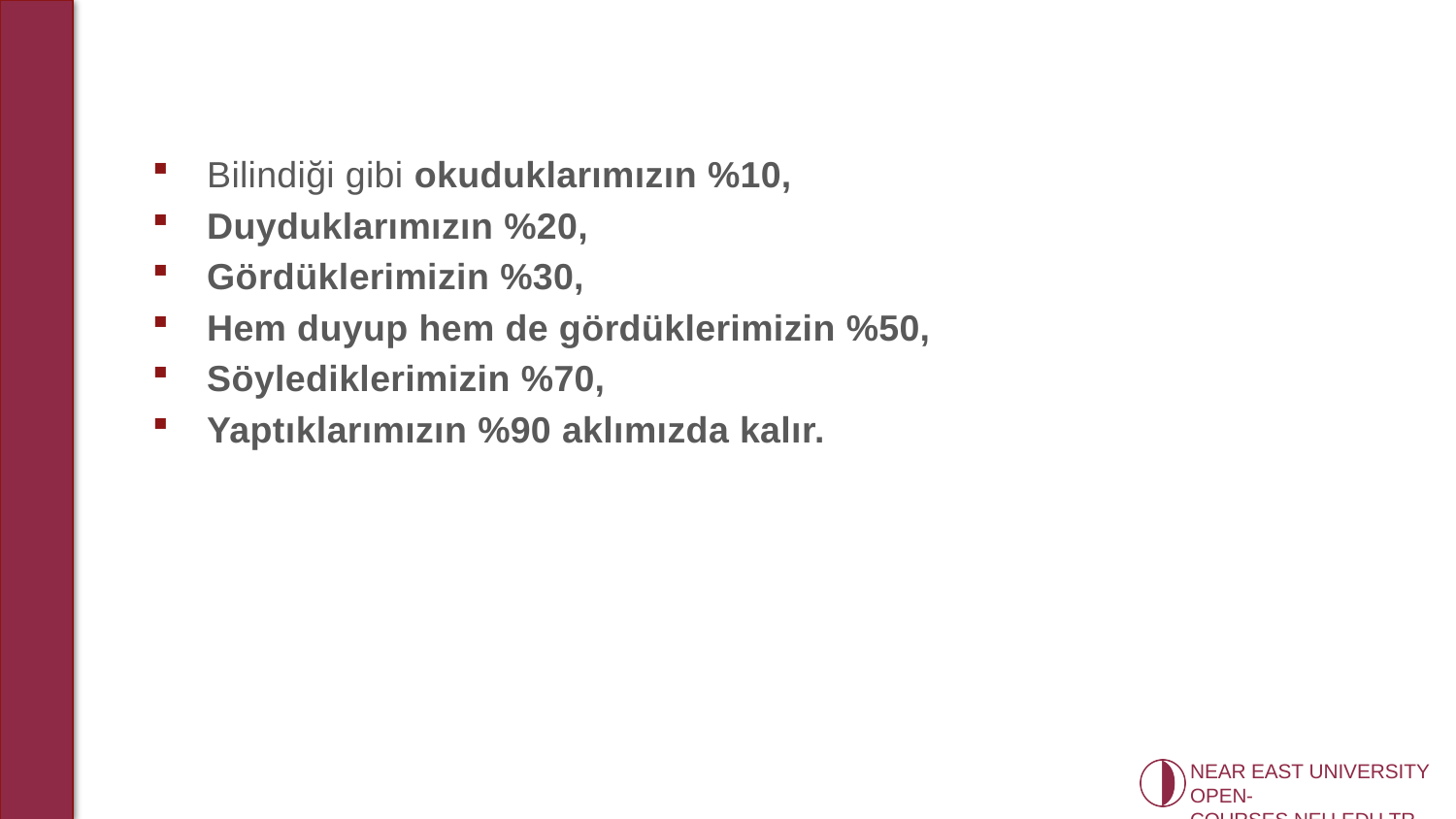

Bilindiği gibi okuduklarımızın %10,
Duyduklarımızın %20,
Gördüklerimizin %30,
Hem duyup hem de gördüklerimizin %50,
Söylediklerimizin %70,
Yaptıklarımızın %90 aklımızda kalır.